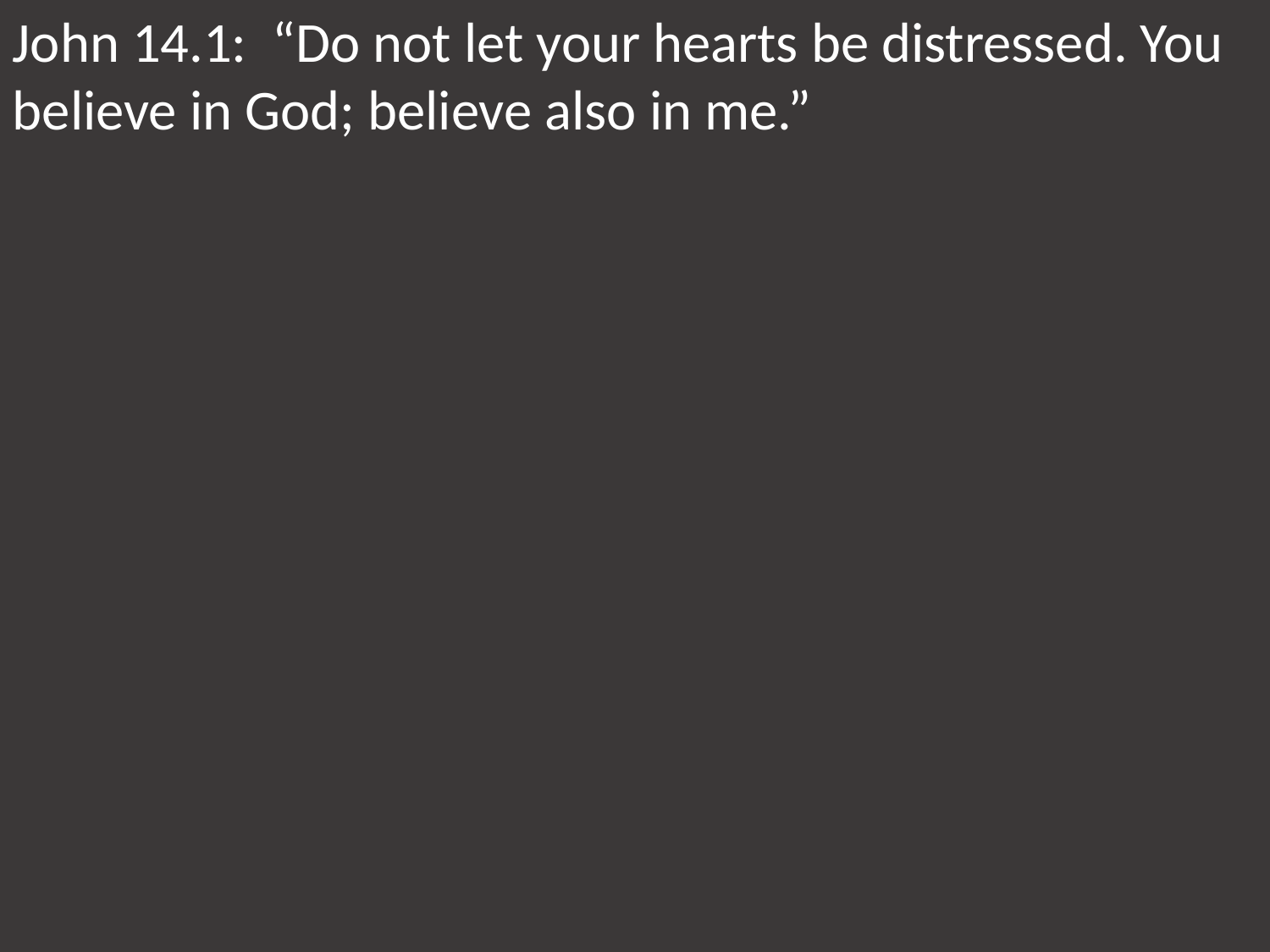

John 14.1:  “Do not let your hearts be distressed. You believe in God; believe also in me.”